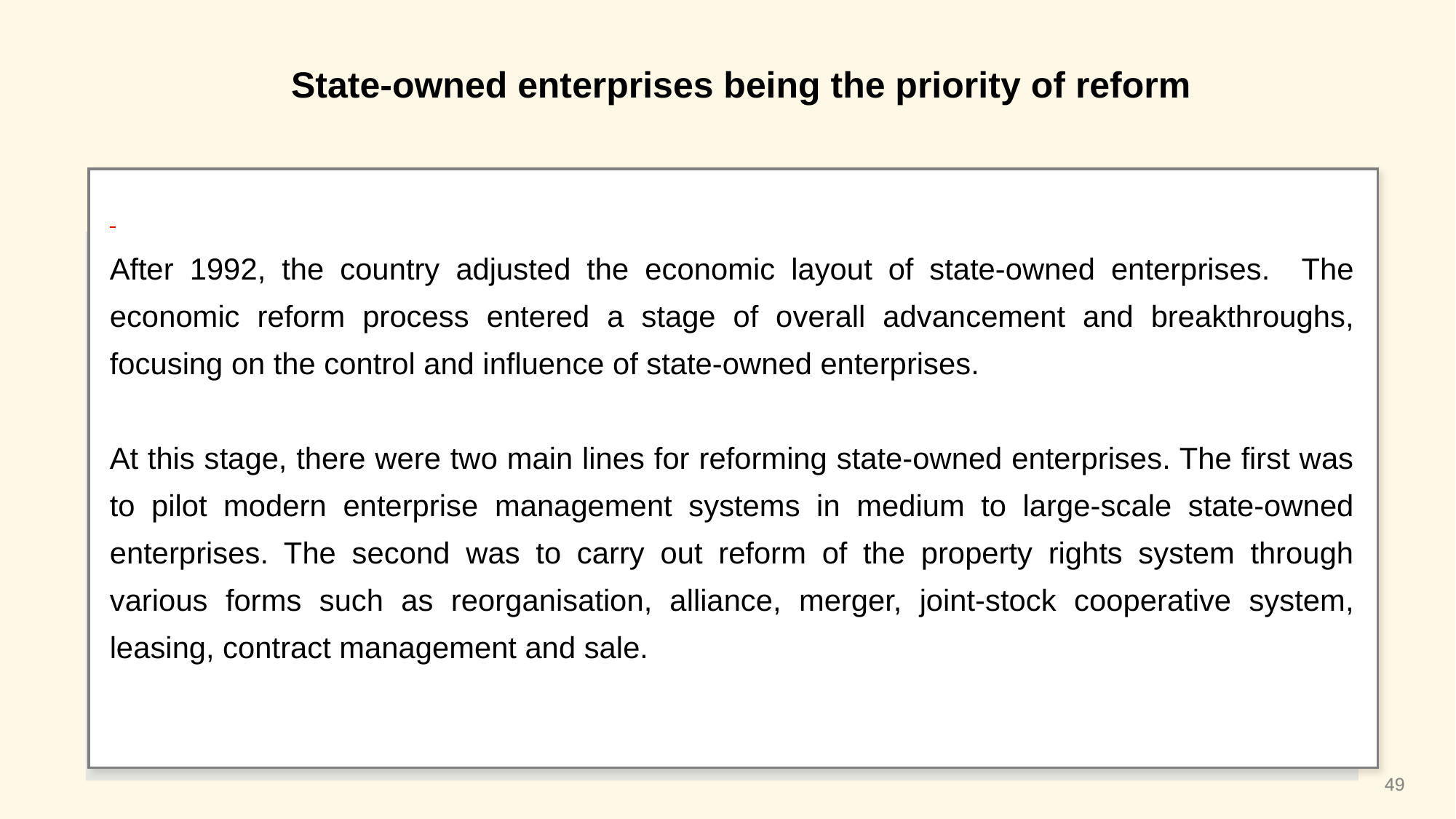

State-owned enterprises being the priority of reform

After 1992, the country adjusted the economic layout of state-owned enterprises.  The economic reform process entered a stage of overall advancement and breakthroughs, focusing on the control and influence of state-owned enterprises.

At this stage, there were two main lines for reforming state-owned enterprises. The first was to pilot modern enterprise management systems in medium to large-scale state-owned enterprises. The second was to carry out reform of the property rights system through various forms such as reorganisation, alliance, merger, joint-stock cooperative system, leasing, contract management and sale.